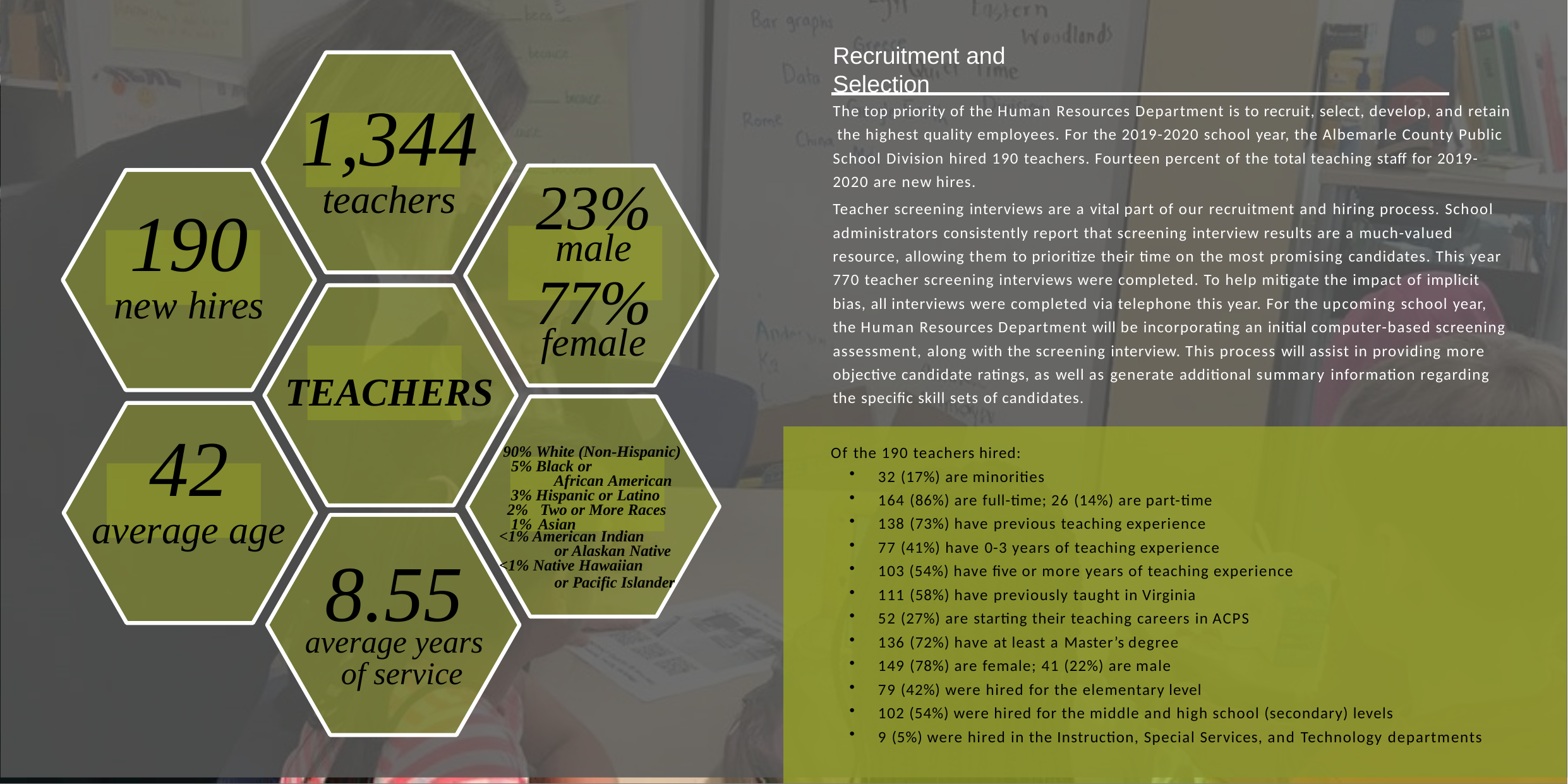

Recruitment and Selection

# 1,344
teachers

The top priority of the Human Resources Department is to recruit, select, develop, and retain  the highest quality employees. For the 2019-2020 school year, the Albemarle County Public  School Division hired 190 teachers. Fourteen percent of the total teaching staff for 2019-  2020 are new hires.
Teacher screening interviews are a vital part of our recruitment and hiring process. School  administrators consistently report that screening interview results are a much-valued  resource, allowing them to prioritize their time on the most promising candidates. This year  770 teacher screening interviews were completed. To help mitigate the impact of implicit  bias, all interviews were completed via telephone this year. For the upcoming school year,  the Human Resources Department will be incorporating an initial computer-based screening  assessment, along with the screening interview. This process will assist in providing more  objective candidate ratings, as well as generate additional summary information regarding  the specific skill sets of candidates.

23%

190
new hires
male

77%

female

TEACHERS

42
average age

90% White (Non-Hispanic)
Of the 190 teachers hired:
5% Black or

32 (17%) are minorities
164 (86%) are full-time; 26 (14%) are part-time
138 (73%) have previous teaching experience
77 (41%) have 0-3 years of teaching experience
103 (54%) have five or more years of teaching experience
111 (58%) have previously taught in Virginia
52 (27%) are starting their teaching careers in ACPS
136 (72%) have at least a Master’s degree
149 (78%) are female; 41 (22%) are male
79 (42%) were hired for the elementary level
102 (54%) were hired for the middle and high school (secondary) levels
9 (5%) were hired in the Instruction, Special Services, and Technology departments

African American
3% Hispanic or Latino
2%
Two or More Races
1% Asian

<1% American Indian
or Alaskan Native
<1% Native Hawaiian
or Pacific Islander
8.55
average years  of service